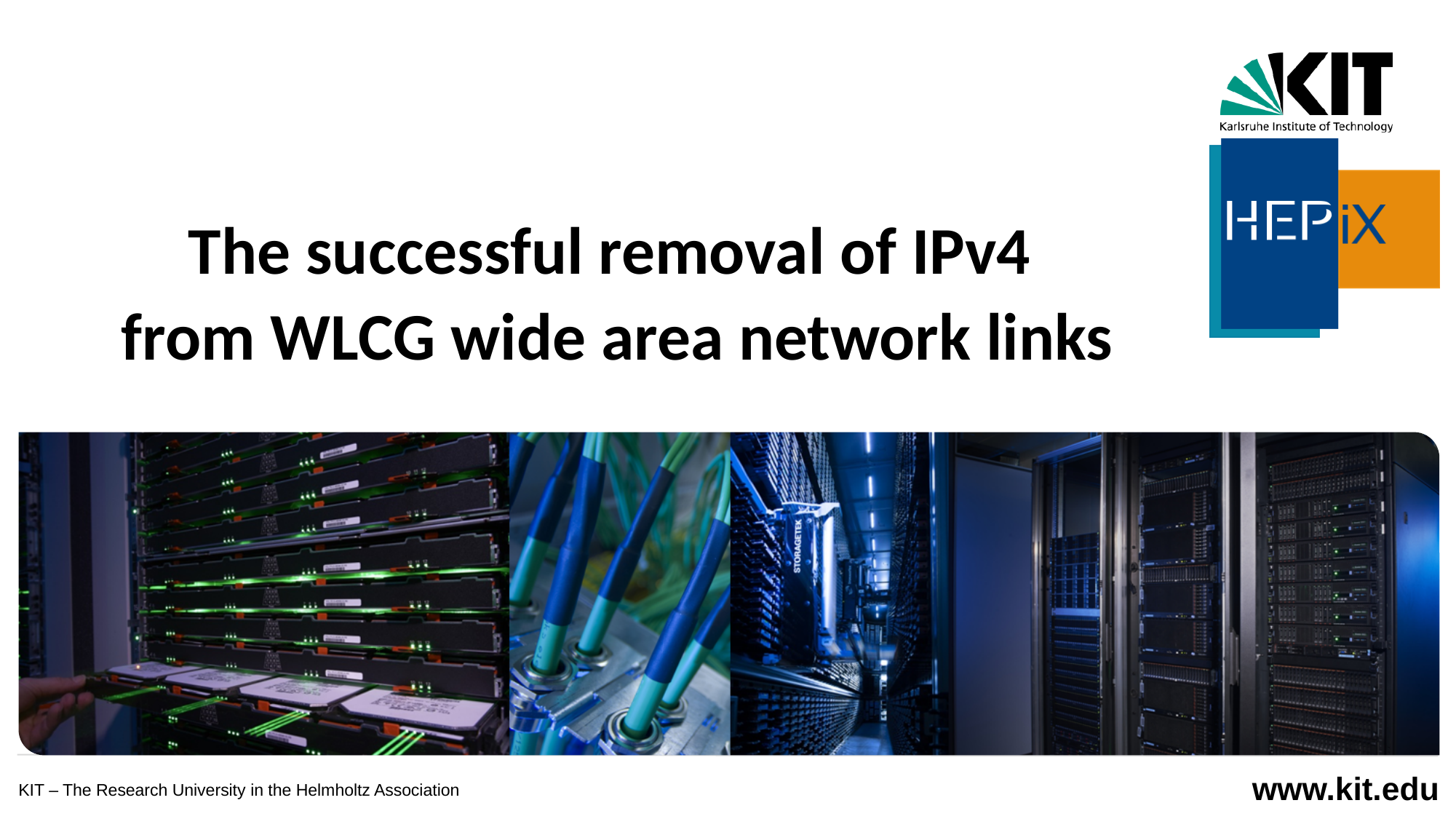

The successful removal of IPv4
from WLCG wide area network links